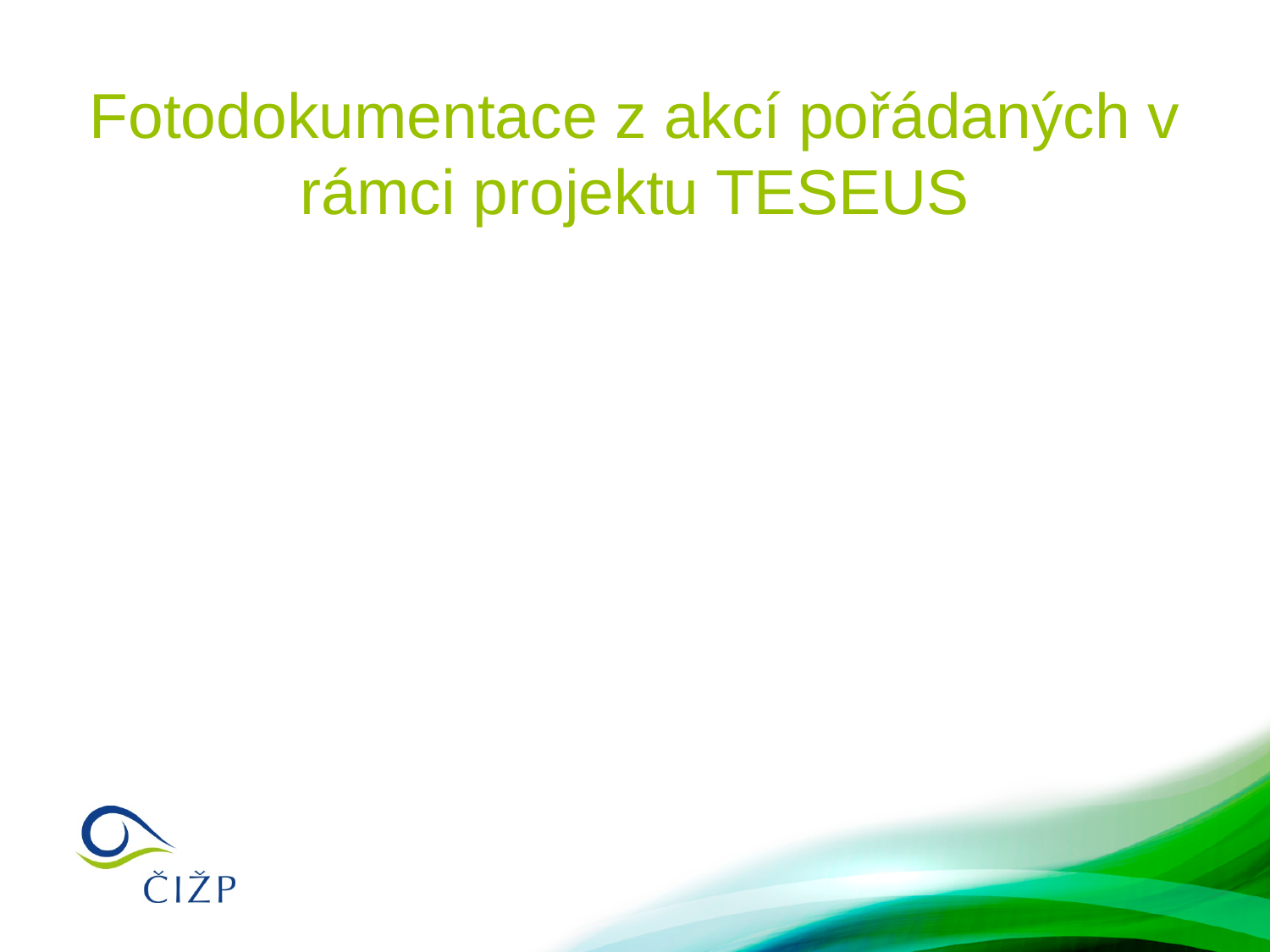

# Fotodokumentace z akcí pořádaných v rámci projektu TESEUS